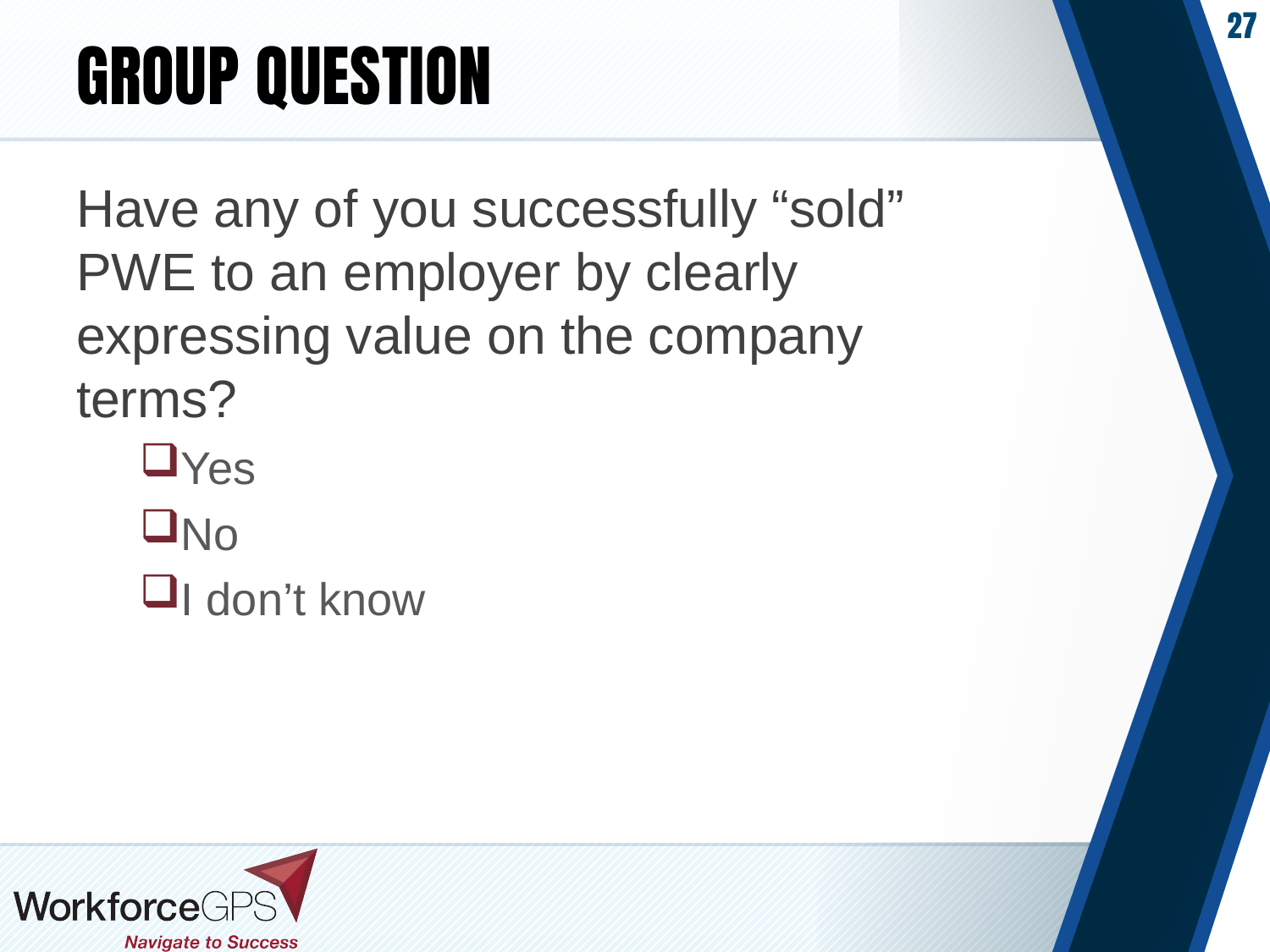

# Group Question
Have any of you successfully “sold” PWE to an employer by clearly expressing value on the company terms?
Yes
No
I don’t know